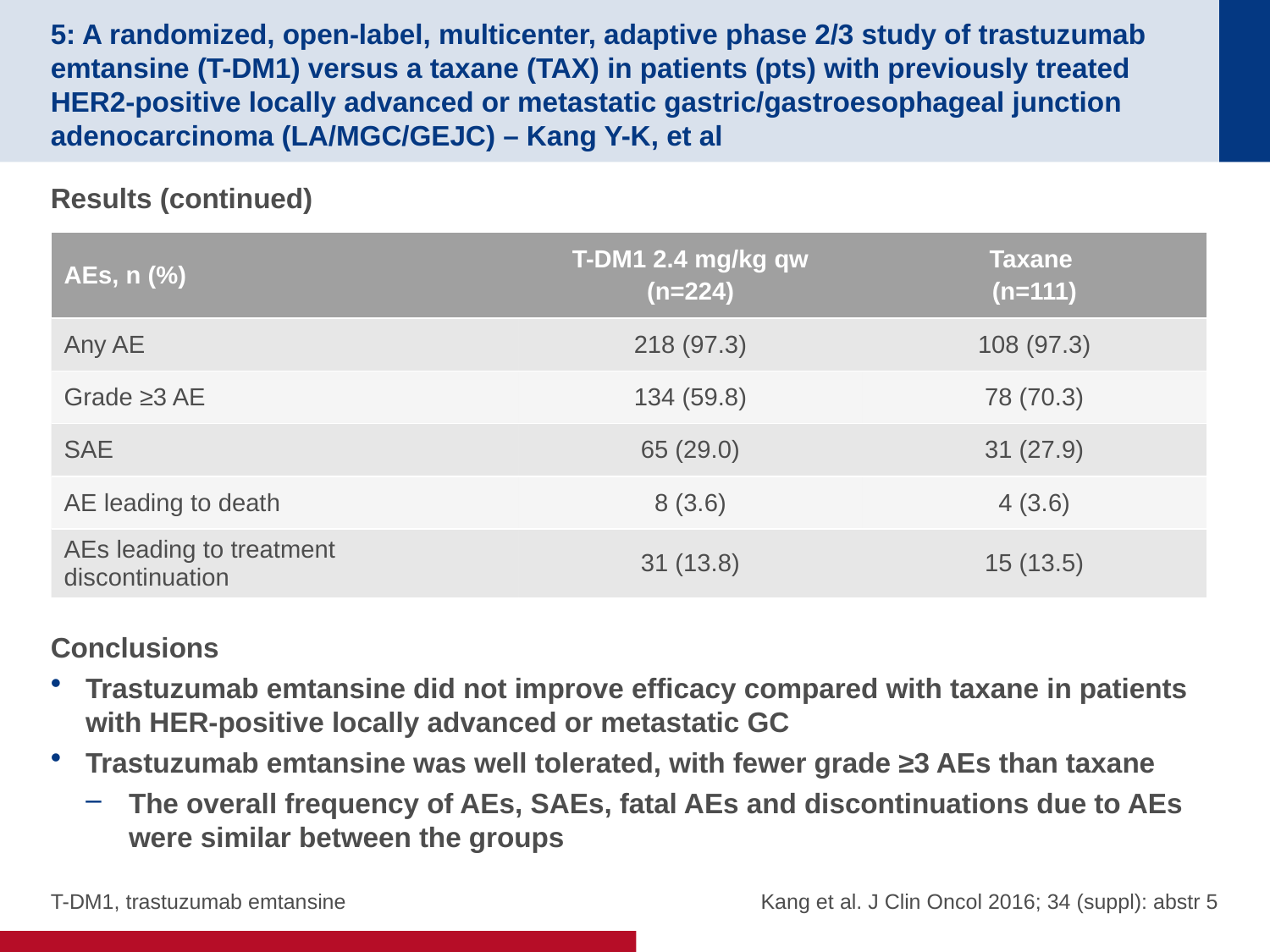

# 5: A randomized, open-label, multicenter, adaptive phase 2/3 study of trastuzumab emtansine (T-DM1) versus a taxane (TAX) in patients (pts) with previously treated HER2-positive locally advanced or metastatic gastric/gastroesophageal junction adenocarcinoma (LA/MGC/GEJC) – Kang Y-K, et al
Results (continued)

Conclusions
Trastuzumab emtansine did not improve efficacy compared with taxane in patients with HER-positive locally advanced or metastatic GC
Trastuzumab emtansine was well tolerated, with fewer grade ≥3 AEs than taxane
The overall frequency of AEs, SAEs, fatal AEs and discontinuations due to AEs were similar between the groups

| AEs, n (%) | T-DM1 2.4 mg/kg qw (n=224) | Taxane (n=111) |
| --- | --- | --- |
| Any AE | 218 (97.3) | 108 (97.3) |
| Grade ≥3 AE | 134 (59.8) | 78 (70.3) |
| SAE | 65 (29.0) | 31 (27.9) |
| AE leading to death | 8 (3.6) | 4 (3.6) |
| AEs leading to treatment discontinuation | 31 (13.8) | 15 (13.5) |
T-DM1, trastuzumab emtansine
Kang et al. J Clin Oncol 2016; 34 (suppl): abstr 5